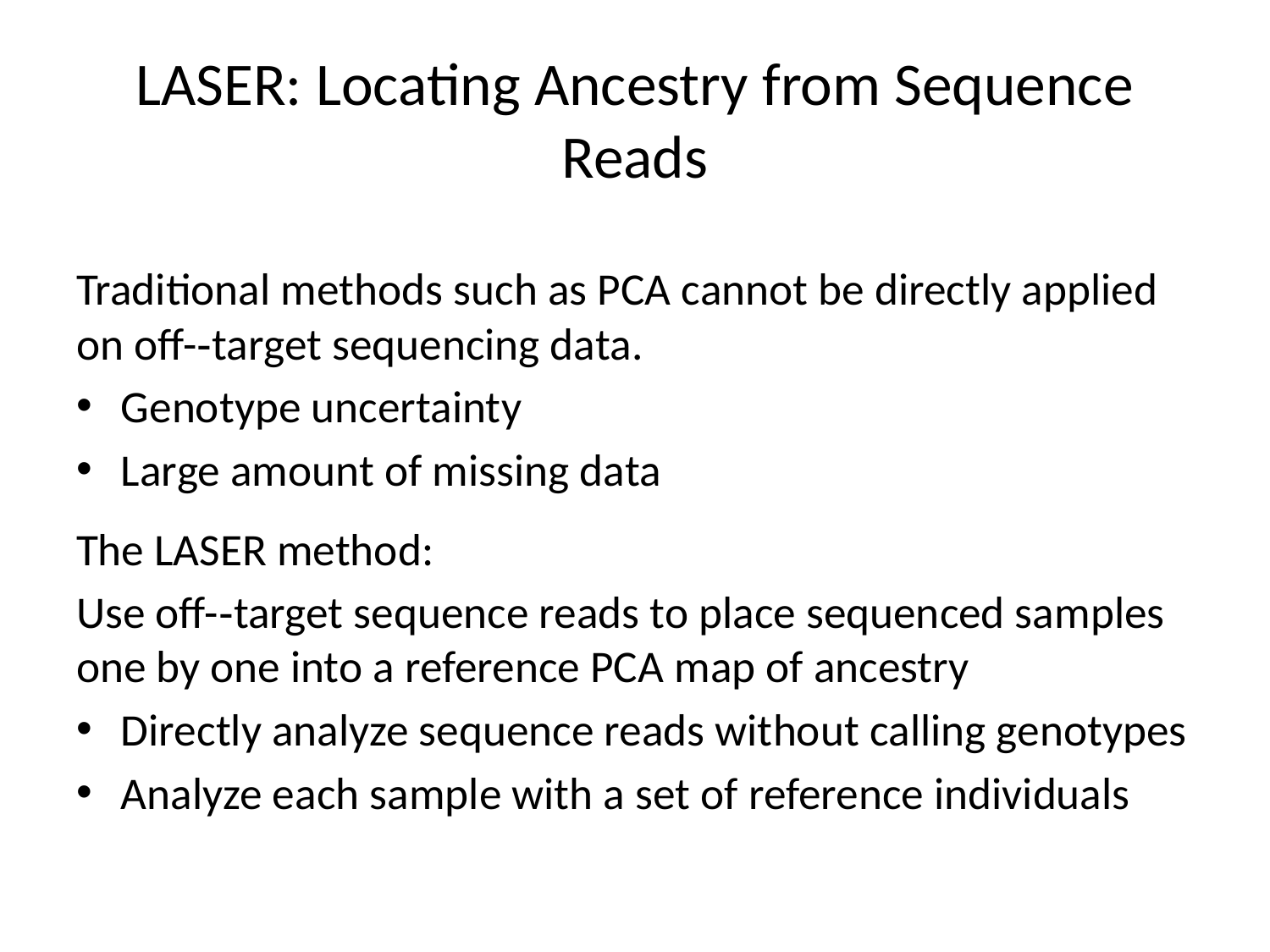

# LASER: Locating Ancestry from Sequence Reads
Traditional methods such as PCA cannot be directly applied on off-­‐target sequencing data.
Genotype uncertainty
Large amount of missing data
The LASER method:
Use off-­‐target sequence reads to place sequenced samples one by one into a reference PCA map of ancestry
Directly analyze sequence reads without calling genotypes
Analyze each sample with a set of reference individuals